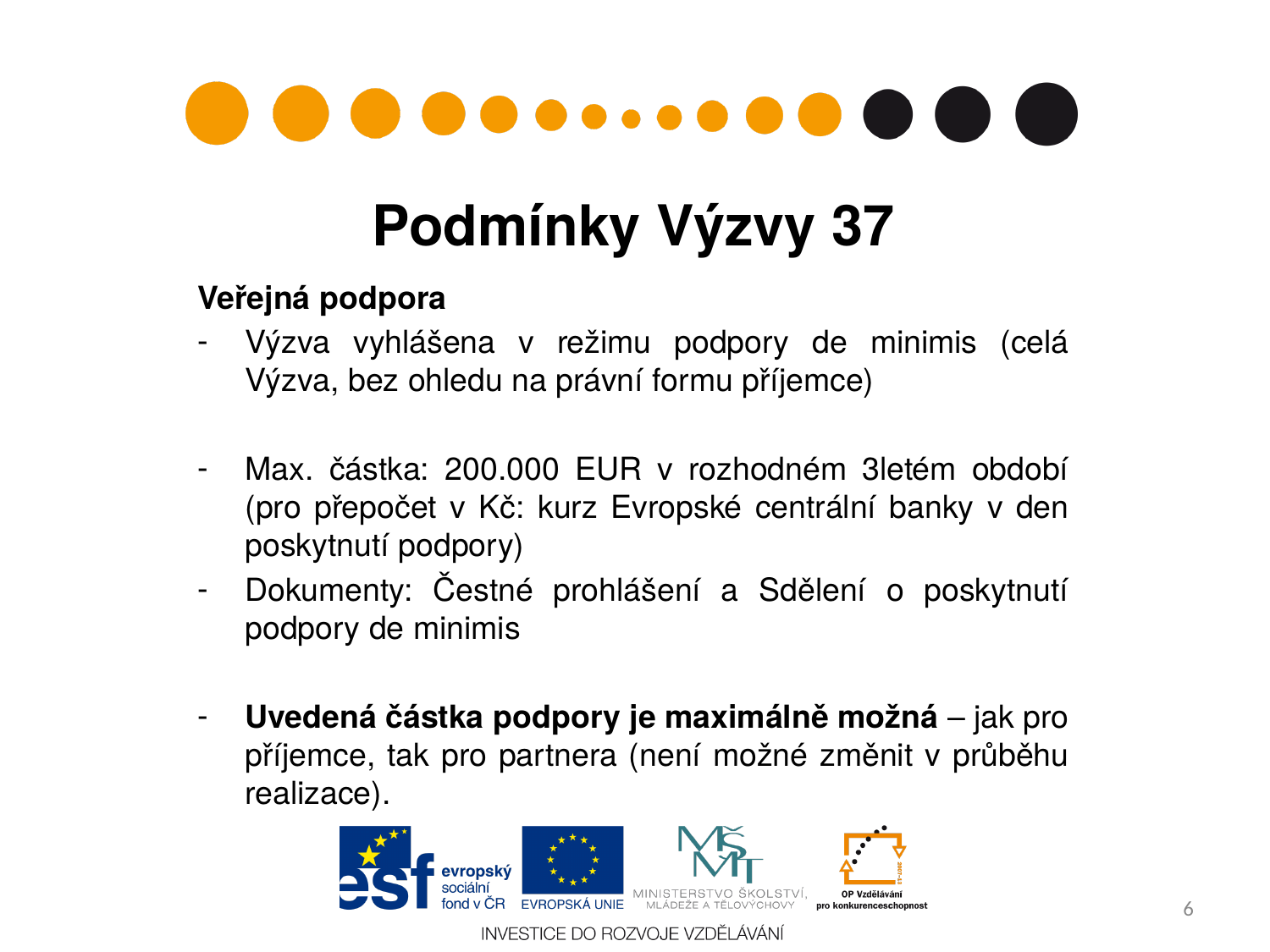

# Podmínky Výzvy 37
Veřejná podpora
Výzva vyhlášena v režimu podpory de minimis (celá Výzva, bez ohledu na právní formu příjemce)

Max. částka: 200.000 EUR v rozhodném 3letém období (pro přepočet v Kč: kurz Evropské centrální banky v den poskytnutí podpory)
Dokumenty: Čestné prohlášení a Sdělení o poskytnutí podpory de minimis

Uvedená částka podpory je maximálně možná – jak pro příjemce, tak pro partnera (není možné změnit v průběhu realizace).
6